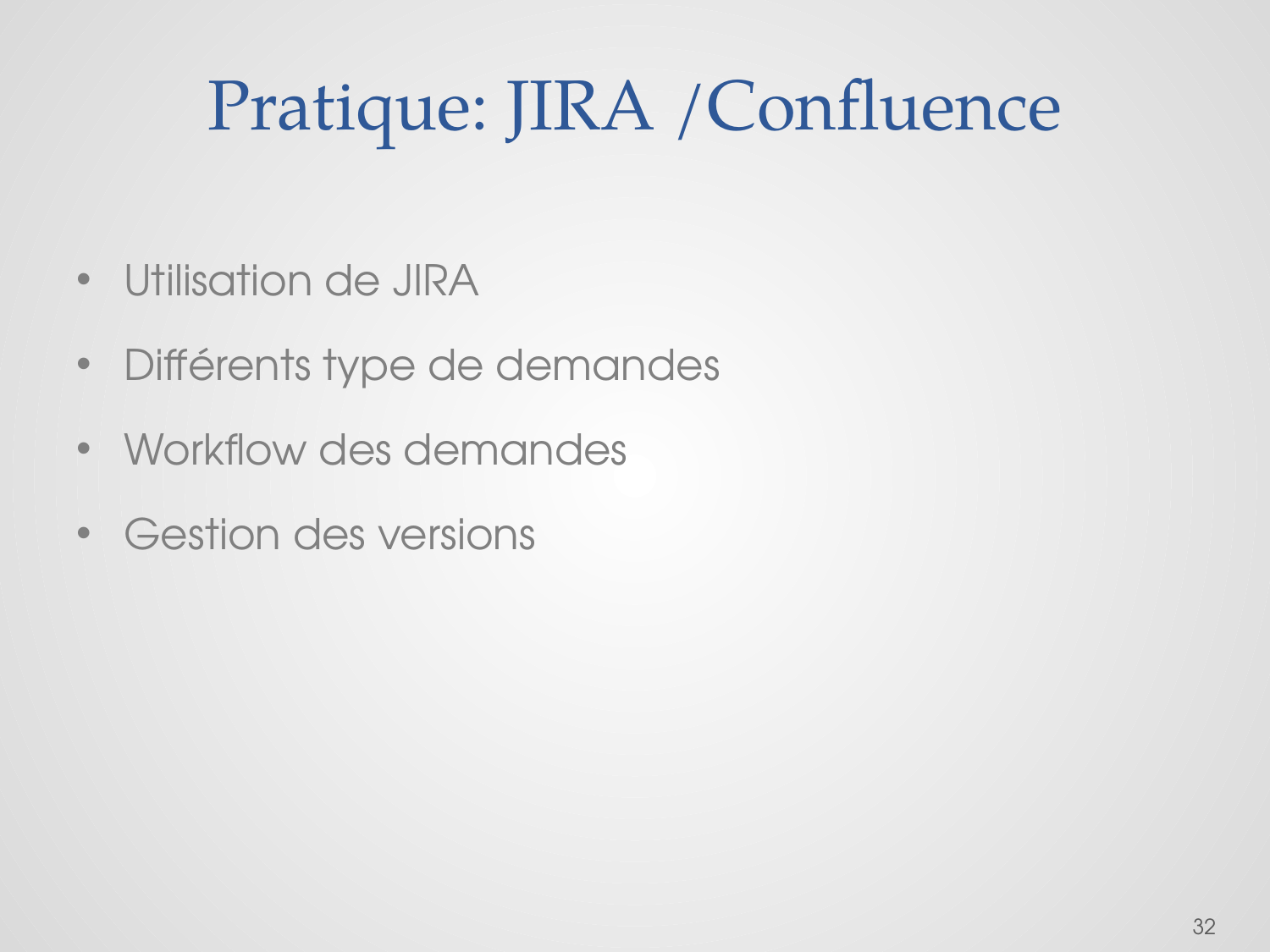

# Pratique: JIRA /Confluence
Utilisation de JIRA
Différents type de demandes
Workflow des demandes
Gestion des versions

32